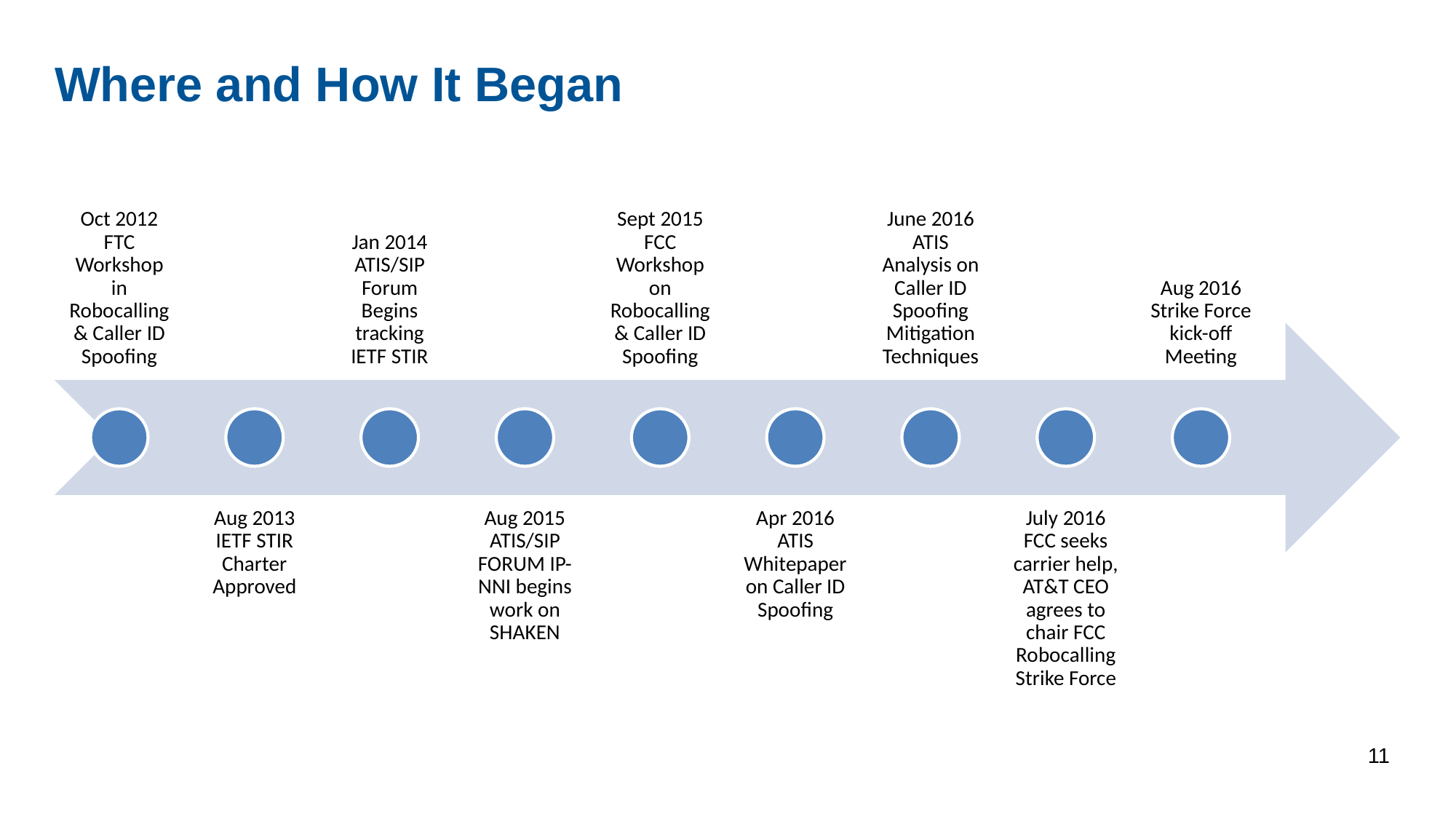

# Where and How It Began
Oct 2012 FTC Workshop in Robocalling & Caller ID Spoofing
Aug 2013 IETF STIR Charter Approved
Jan 2014 ATIS/SIP Forum Begins tracking IETF STIR
Aug 2015 ATIS/SIP FORUM IP-NNI begins work on SHAKEN
Sept 2015 FCC Workshop on Robocalling & Caller ID Spoofing
Apr 2016 ATIS Whitepaper on Caller ID Spoofing
June 2016 ATIS Analysis on Caller ID Spoofing Mitigation Techniques
July 2016 FCC seeks carrier help, AT&T CEO agrees to chair FCC Robocalling Strike Force
Aug 2016 Strike Force kick-off Meeting
11